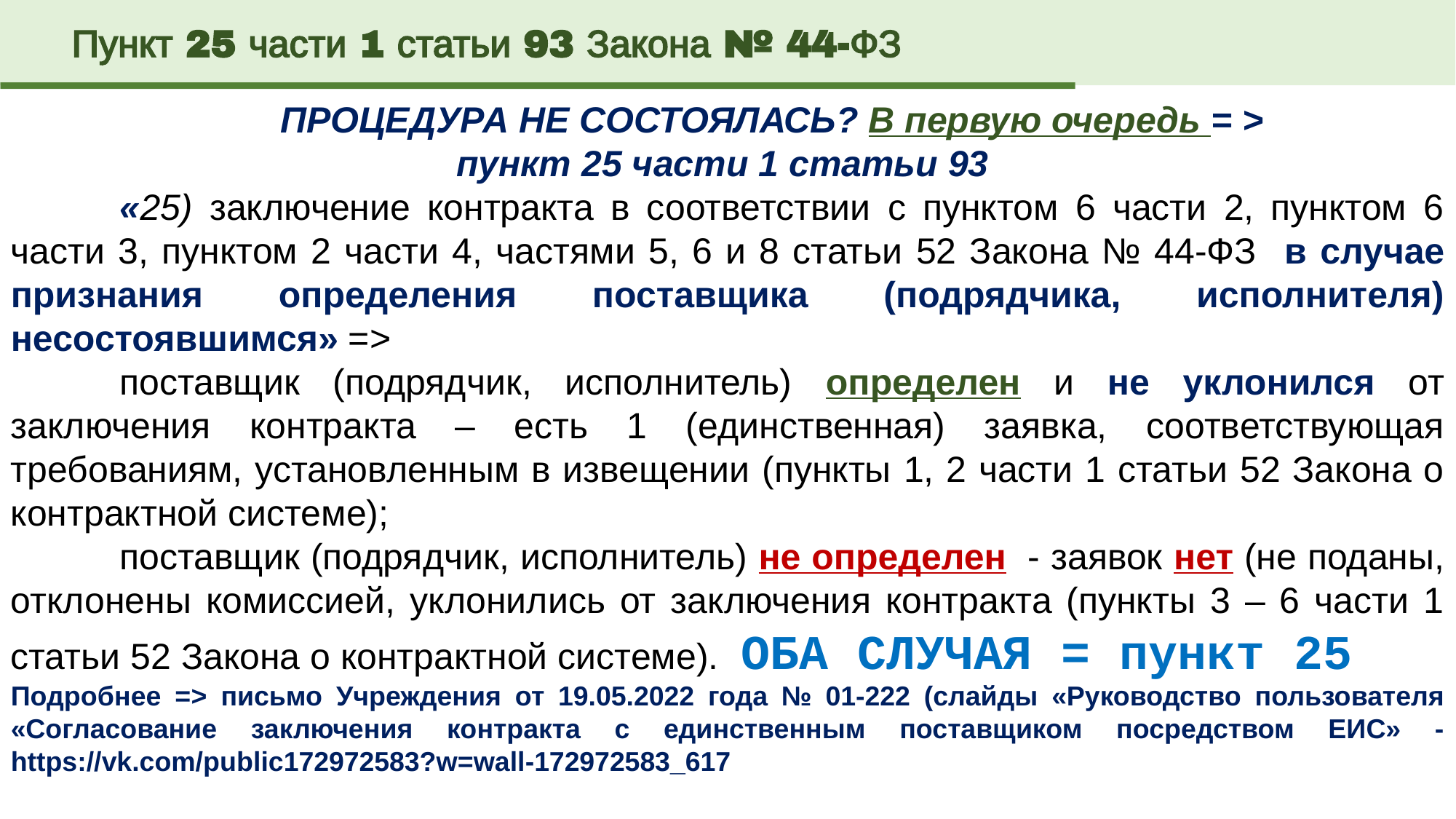

Пункт 25 части 1 статьи 93 Закона № 44-ФЗ
	ПРОЦЕДУРА НЕ СОСТОЯЛАСЬ? В первую очередь = >
пункт 25 части 1 статьи 93
	«25) заключение контракта в соответствии с пунктом 6 части 2, пунктом 6 части 3, пунктом 2 части 4, частями 5, 6 и 8 статьи 52 Закона № 44-ФЗ  в случае признания определения поставщика (подрядчика, исполнителя) несостоявшимся» =>
	поставщик (подрядчик, исполнитель) определен и не уклонился от заключения контракта – есть 1 (единственная) заявка, соответствующая требованиям, установленным в извещении (пункты 1, 2 части 1 статьи 52 Закона о контрактной системе);
	поставщик (подрядчик, исполнитель) не определен  - заявок нет (не поданы, отклонены комиссией, уклонились от заключения контракта (пункты 3 – 6 части 1 статьи 52 Закона о контрактной системе). ОБА СЛУЧАЯ = пункт 25
Подробнее => письмо Учреждения от 19.05.2022 года № 01-222 (слайды «Руководство пользователя «Согласование заключения контракта с единственным поставщиком посредством ЕИС» - https://vk.com/public172972583?w=wall-172972583_617